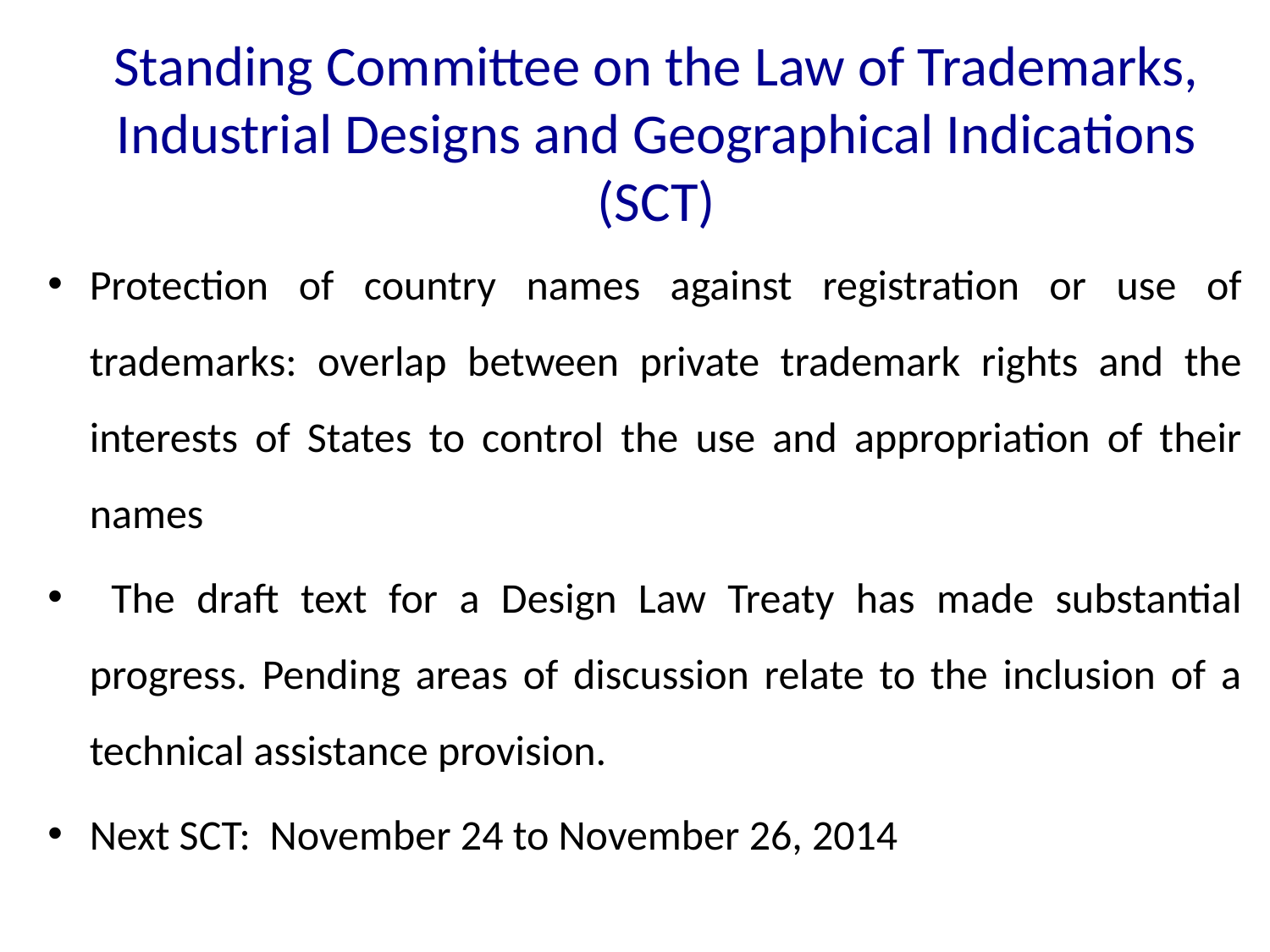

# Standing Committee on the Law of Trademarks, Industrial Designs and Geographical Indications (SCT)
Protection of country names against registration or use of trademarks: overlap between private trademark rights and the interests of States to control the use and appropriation of their names
 The draft text for a Design Law Treaty has made substantial progress. Pending areas of discussion relate to the inclusion of a technical assistance provision.
Next SCT:  November 24 to November 26, 2014